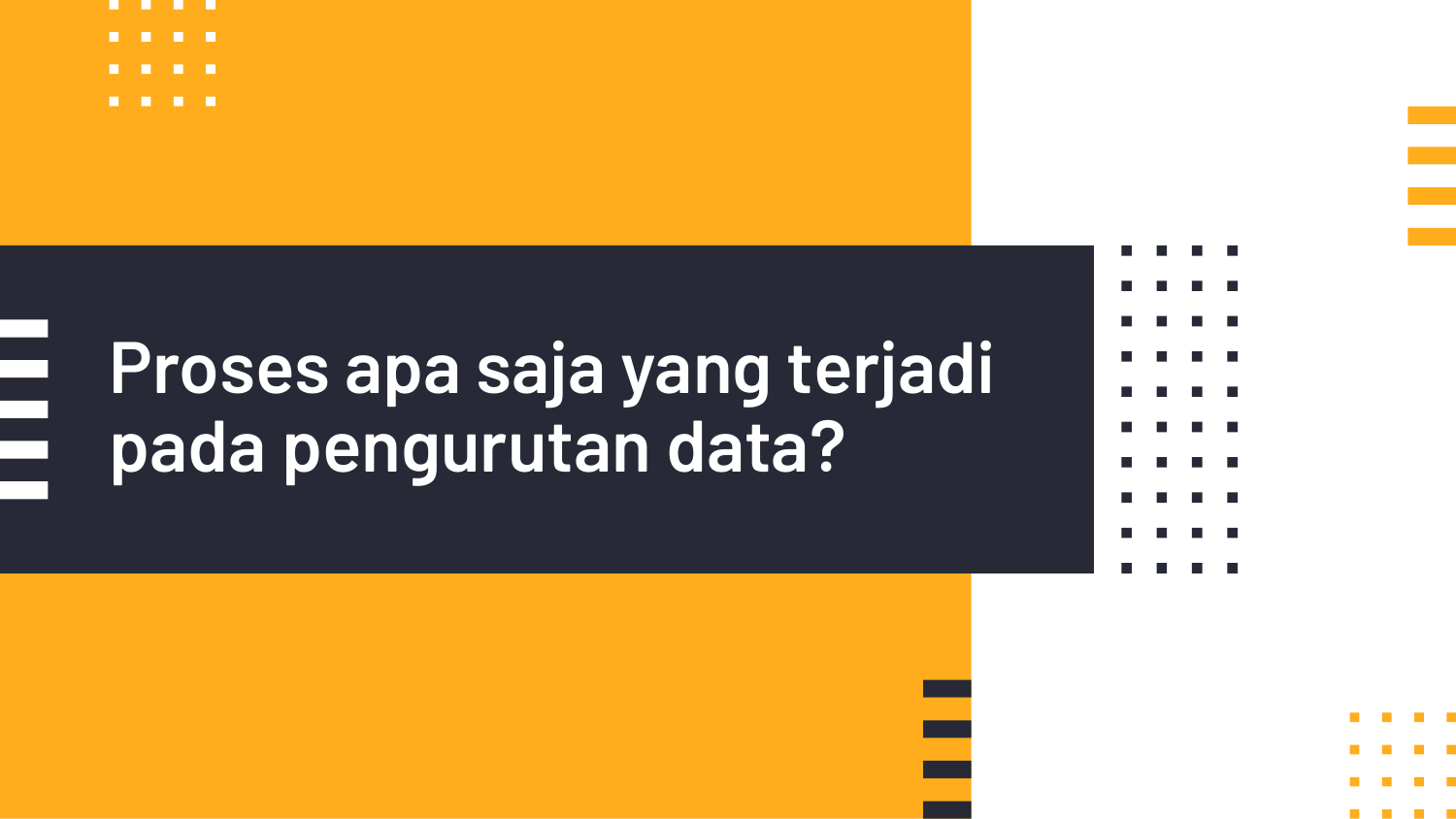

# Proses apa saja yang terjadi pada pengurutan data?